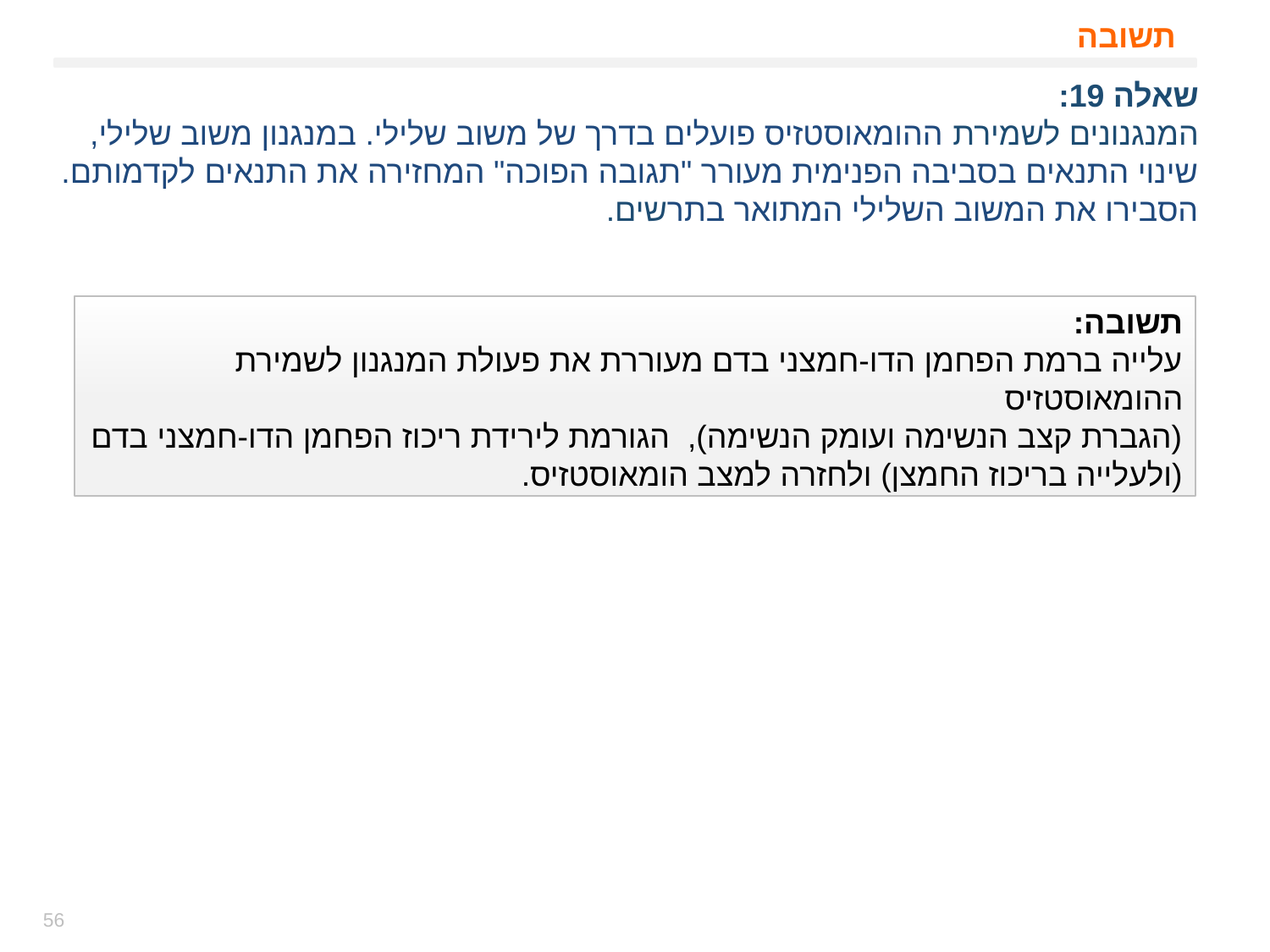

# תשובה

שאלה 19:
המנגנונים לשמירת ההומאוסטזיס פועלים בדרך של משוב שלילי. במנגנון משוב שלילי, שינוי התנאים בסביבה הפנימית מעורר "תגובה הפוכה" המחזירה את התנאים לקדמותם. הסבירו את המשוב השלילי המתואר בתרשים.
תשובה:
עלייה ברמת הפחמן הדו-חמצני בדם מעוררת את פעולת המנגנון לשמירת ההומאוסטזיס
(הגברת קצב הנשימה ועומק הנשימה),  הגורמת לירידת ריכוז הפחמן הדו-חמצני בדם (ולעלייה בריכוז החמצן) ולחזרה למצב הומאוסטזיס.

56